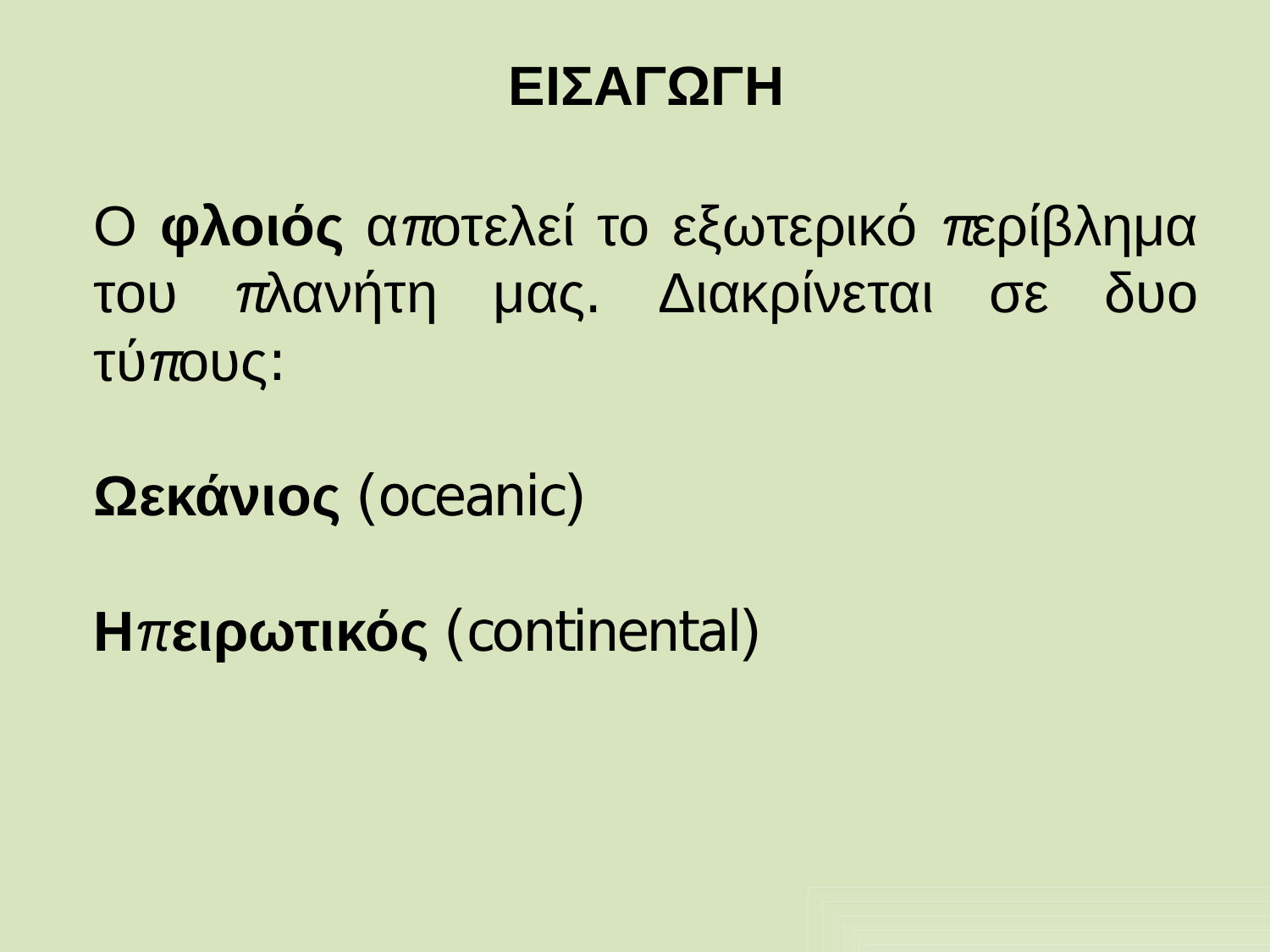

# ΕΙΣΑΓΩΓΗ
Ο φλοιός αποτελεί το εξωτερικό περίβλημα του πλανήτη μας. Διακρίνεται σε δυο τύπους:

Ωεκάνιος (oceanic)

Ηπειρωτικός (continental)